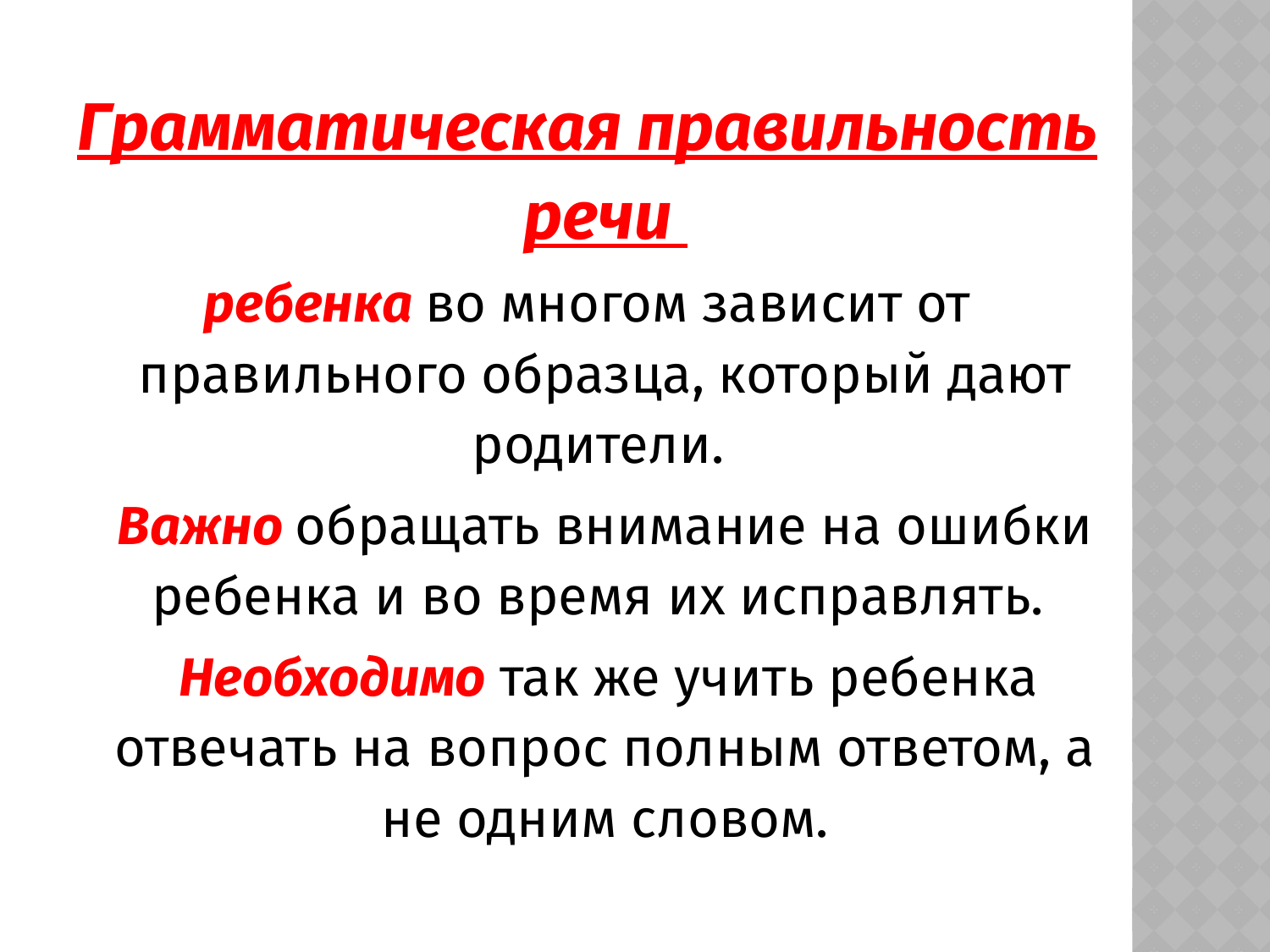

Грамматическая правильность речи
ребенка во многом зависит от правильного образца, который дают родители.
   Важно обращать внимание на ошибки ребенка и во время их исправлять.
   Необходимо так же учить ребенка отвечать на вопрос полным ответом, а не одним словом.